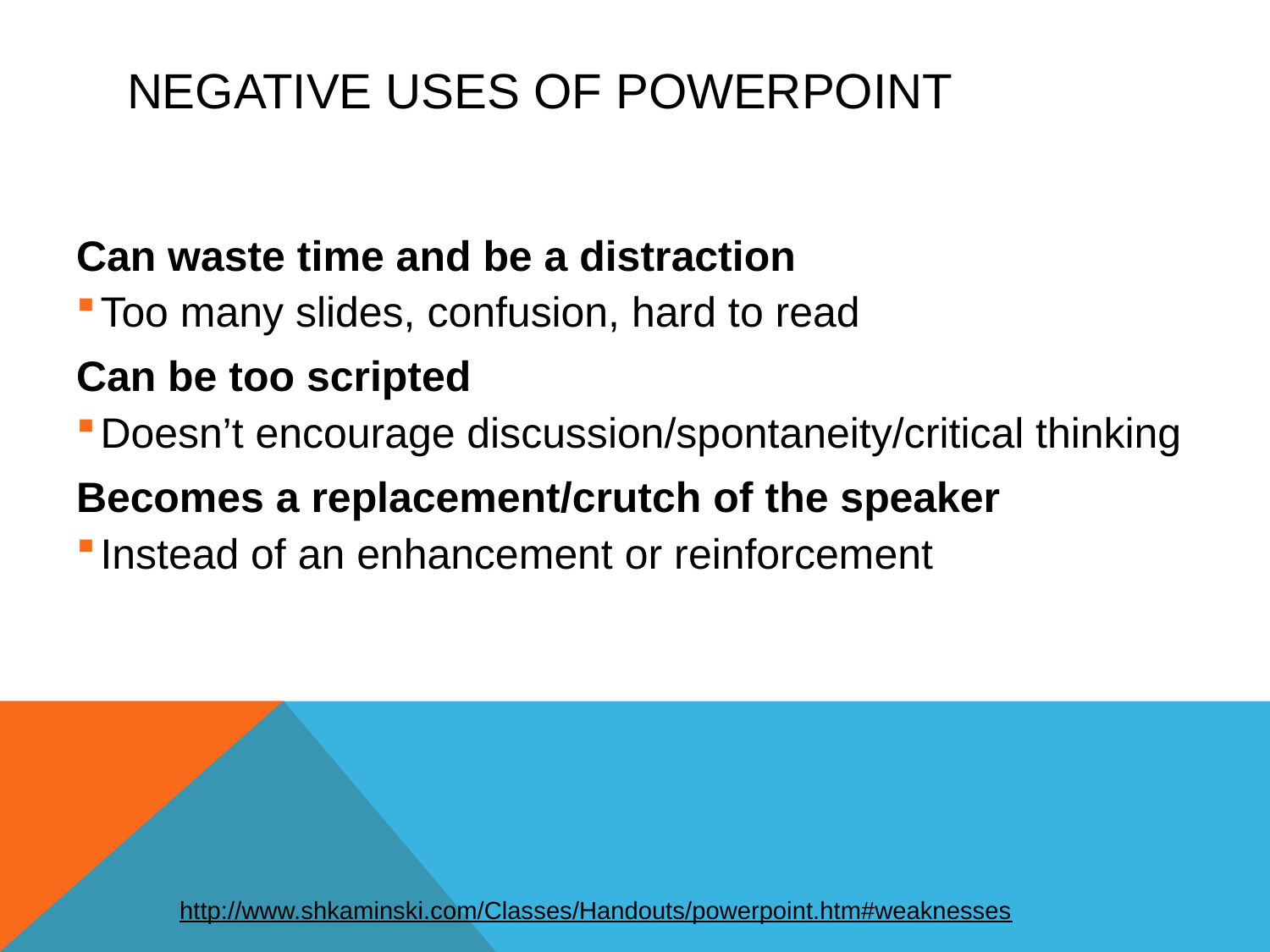

# Negative Uses of PowerPoint
Can waste time and be a distraction
Too many slides, confusion, hard to read
Can be too scripted
Doesn’t encourage discussion/spontaneity/critical thinking
Becomes a replacement/crutch of the speaker
Instead of an enhancement or reinforcement

http://www.shkaminski.com/Classes/Handouts/powerpoint.htm#weaknesses